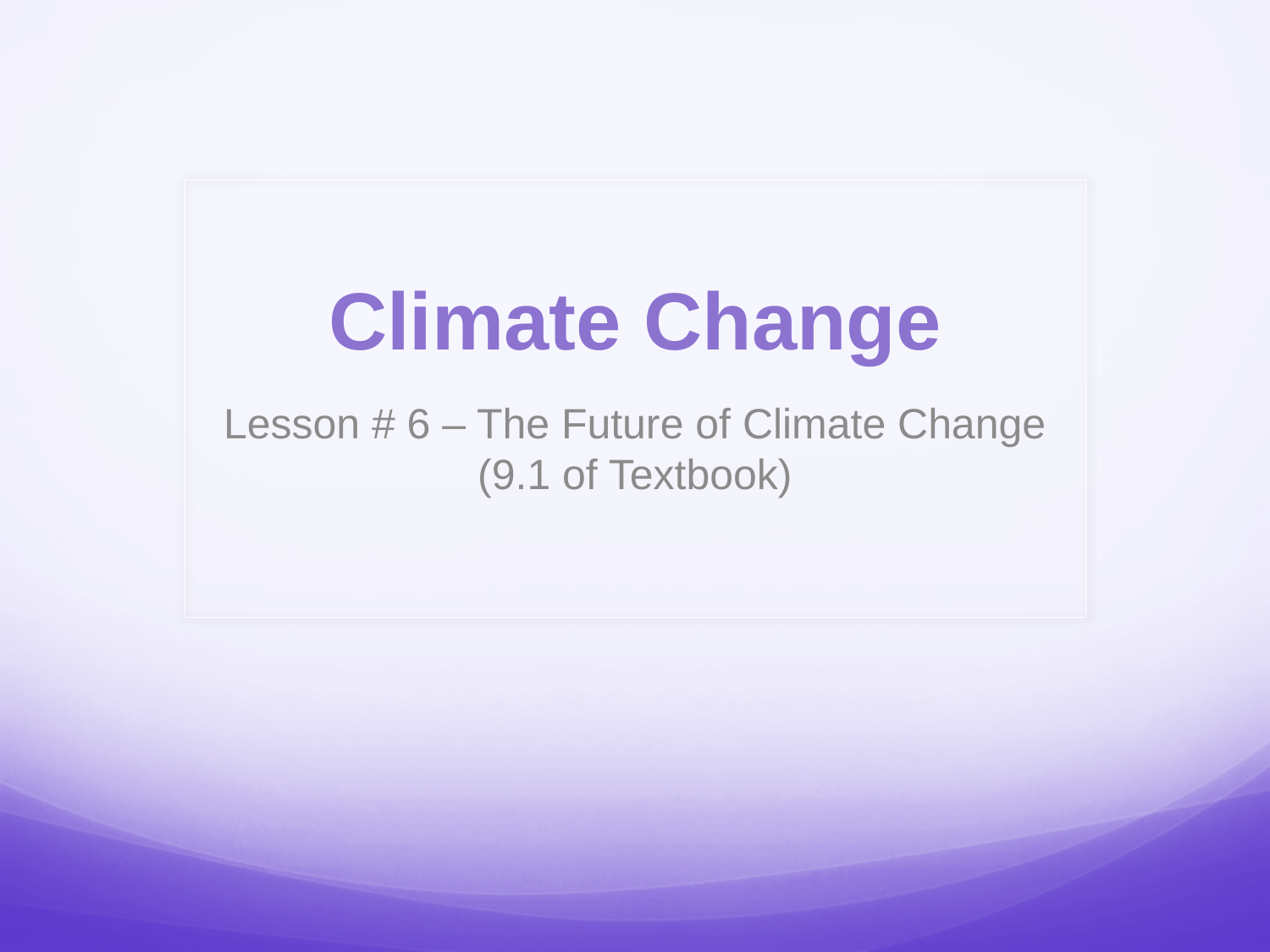

# Climate Change
Lesson # 6 – The Future of Climate Change (9.1 of Textbook)